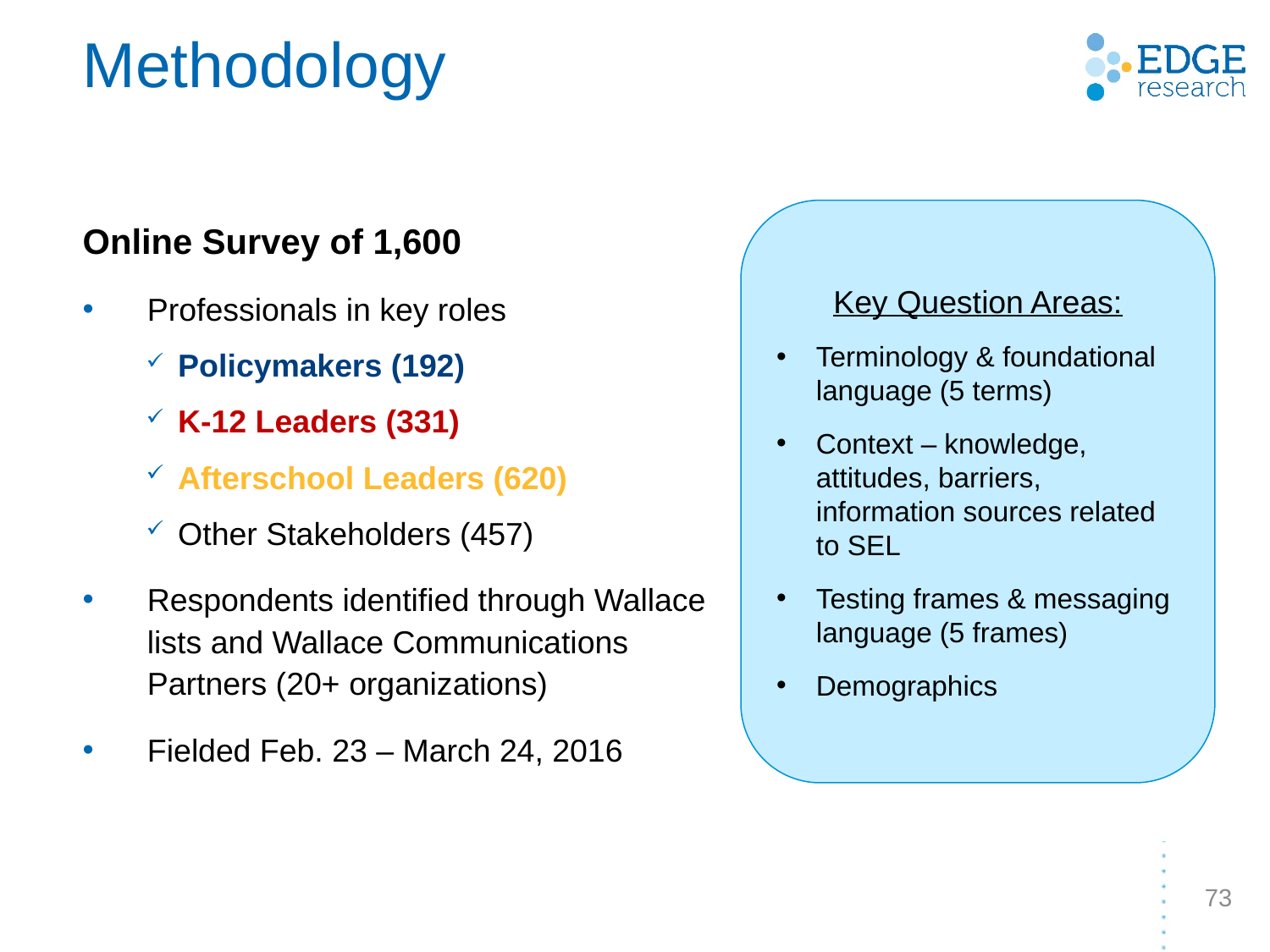

# Methodology
Online Survey of 1,600
Professionals in key roles
Policymakers (192)
K-12 Leaders (331)
Afterschool Leaders (620)
Other Stakeholders (457)
Respondents identified through Wallace lists and Wallace Communications Partners (20+ organizations)
Fielded Feb. 23 – March 24, 2016
Key Question Areas:
Terminology & foundational language (5 terms)
Context – knowledge, attitudes, barriers, information sources related to SEL
Testing frames & messaging language (5 frames)
Demographics
73